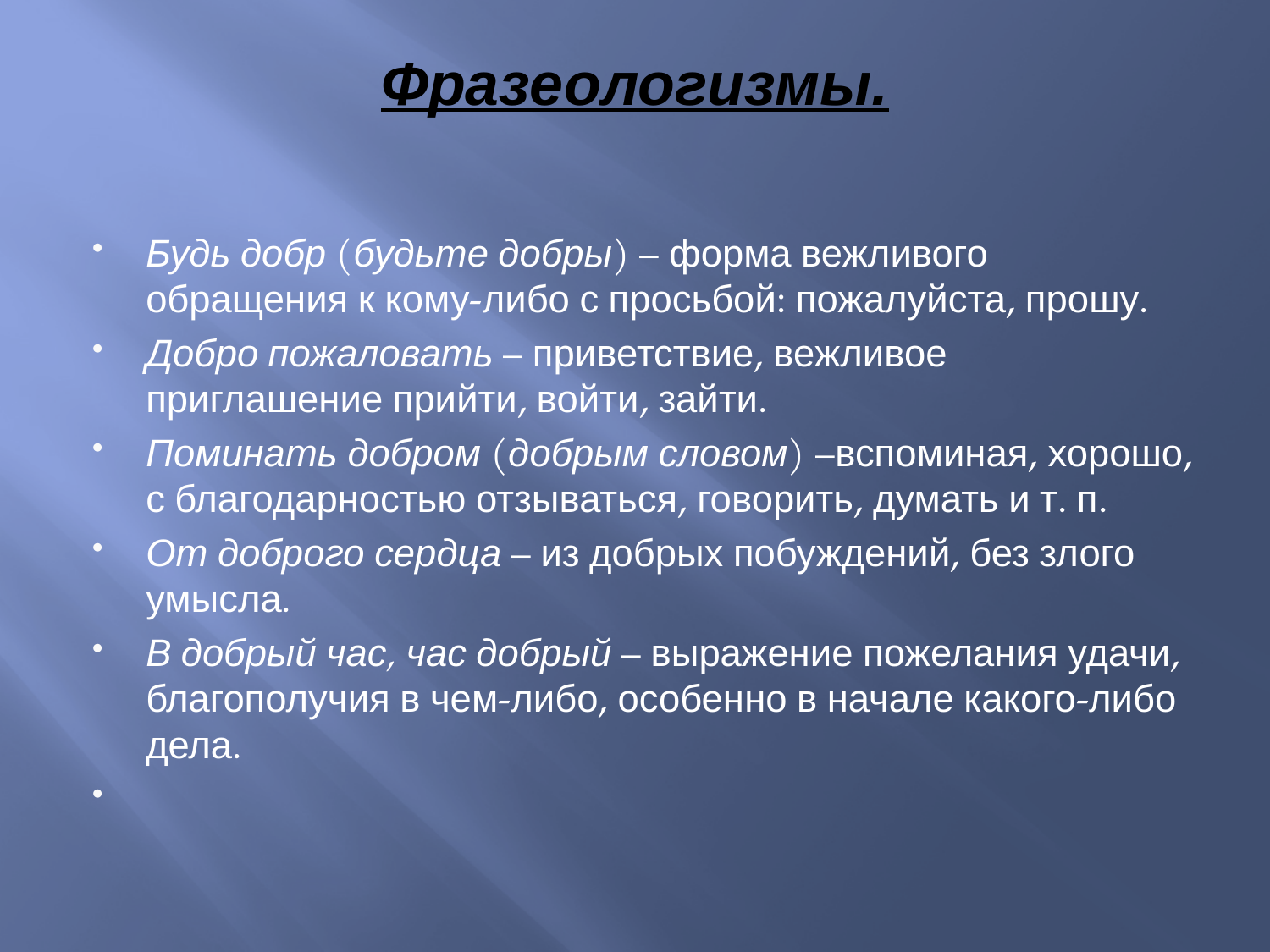

# Фразеологизмы.
Будь добр (будьте добры) – форма вежливого обращения к кому-либо с просьбой: пожалуйста, прошу.
Добро пожаловать – приветствие, вежливое приглашение прийти, войти, зайти.
Поминать добром (добрым словом) –вспоминая, хорошо, с благодарностью отзываться, говорить, думать и т. п.
От доброго сердца – из добрых побуждений, без злого умысла.
В добрый час, час добрый – выражение пожелания удачи, благополучия в чем-либо, особенно в начале какого-либо дела.